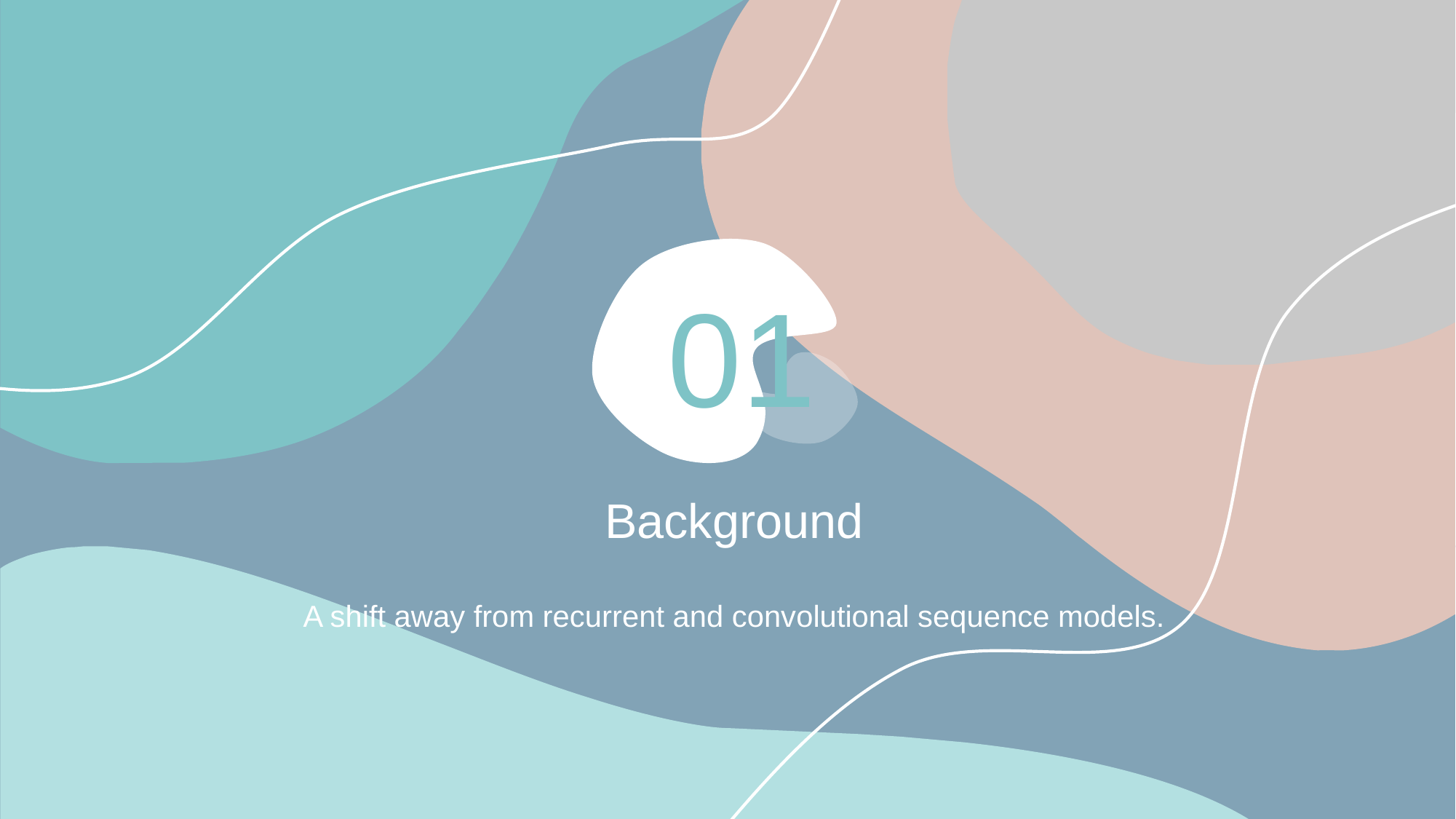

01

Background

A shift away from recurrent and convolutional sequence models.